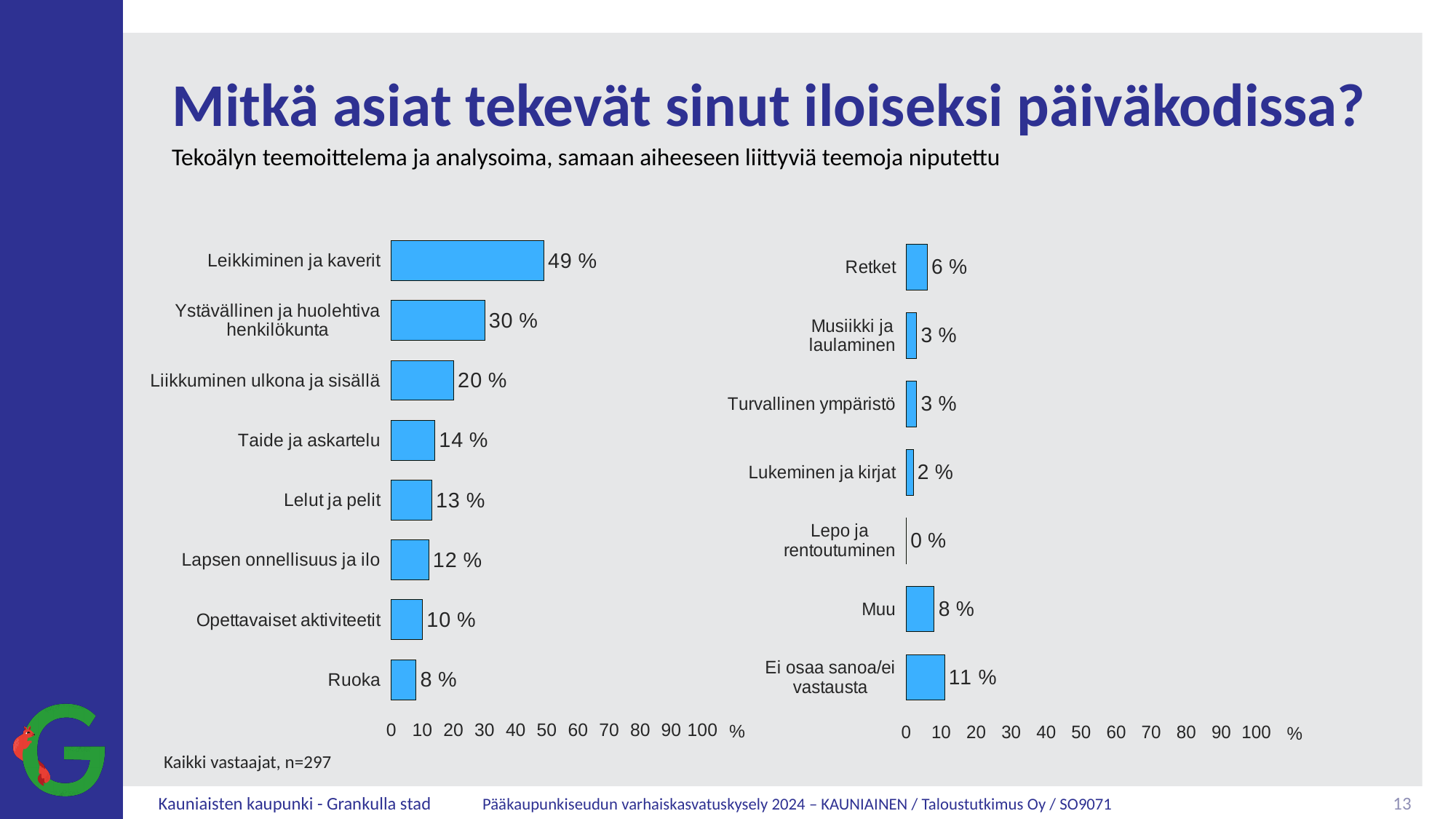

# Mitkä asiat tekevät sinut iloiseksi päiväkodissa?
Tekoälyn teemoittelema ja analysoima, samaan aiheeseen liittyviä teemoja niputettu

### Chart

| Category | Kaikki vastaajat, n=297 |
|---|---|
| Leikkiminen ja kaverit | 49.0 |
| Ystävällinen ja huolehtiva henkilökunta | 30.0 |
| Liikkuminen ulkona ja sisällä | 20.0 |
| Taide ja askartelu | 14.0 |
| Lelut ja pelit | 13.0 |
| Lapsen onnellisuus ja ilo | 12.0 |
| Opettavaiset aktiviteetit | 10.0 |
| Ruoka | 8.0 |

### Chart

| Category | Kaikki vastaajat, n=297 |
|---|---|
| Retket | 6.0 |
| Musiikki ja laulaminen | 3.0 |
| Turvallinen ympäristö | 3.0 |
| Lukeminen ja kirjat | 2.0 |
| Lepo ja rentoutuminen | 0.0 |
| Muu | 8.0 |
| Ei osaa sanoa/ei vastausta | 11.0 |
Kaikki vastaajat, n=297
13